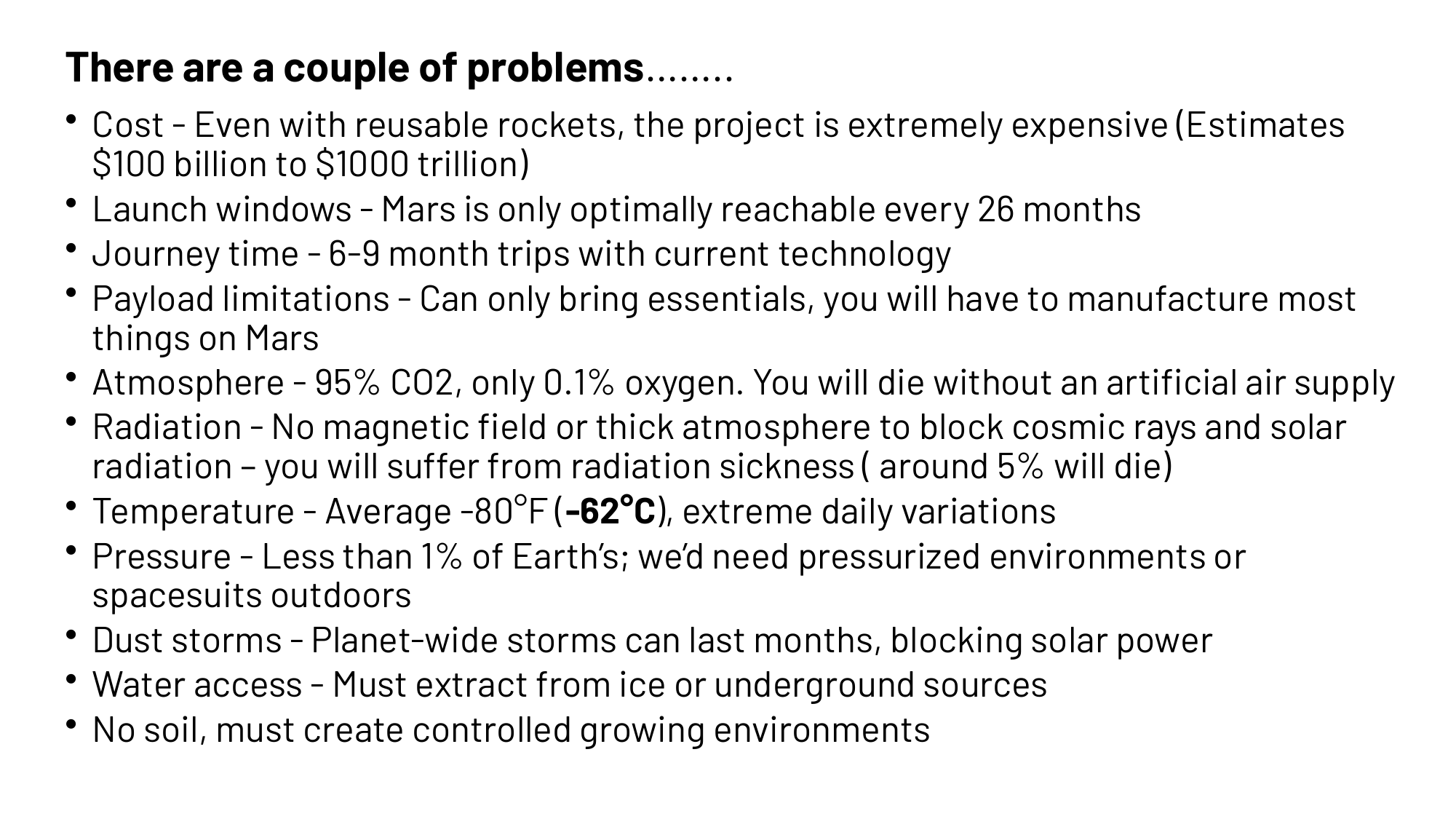

There are a couple of problems……..
Cost - Even with reusable rockets, the project is extremely expensive (Estimates $100 billion to $1000 trillion)
Launch windows - Mars is only optimally reachable every 26 months
Journey time - 6-9 month trips with current technology
Payload limitations - Can only bring essentials, you will have to manufacture most things on Mars
Atmosphere - 95% CO2, only 0.1% oxygen. You will die without an artificial air supply
Radiation - No magnetic field or thick atmosphere to block cosmic rays and solar radiation – you will suffer from radiation sickness ( around 5% will die)
Temperature - Average -80°F (-62°C), extreme daily variations
Pressure - Less than 1% of Earth’s; we’d need pressurized environments or spacesuits outdoors
Dust storms - Planet-wide storms can last months, blocking solar power
Water access - Must extract from ice or underground sources
No soil, must create controlled growing environments